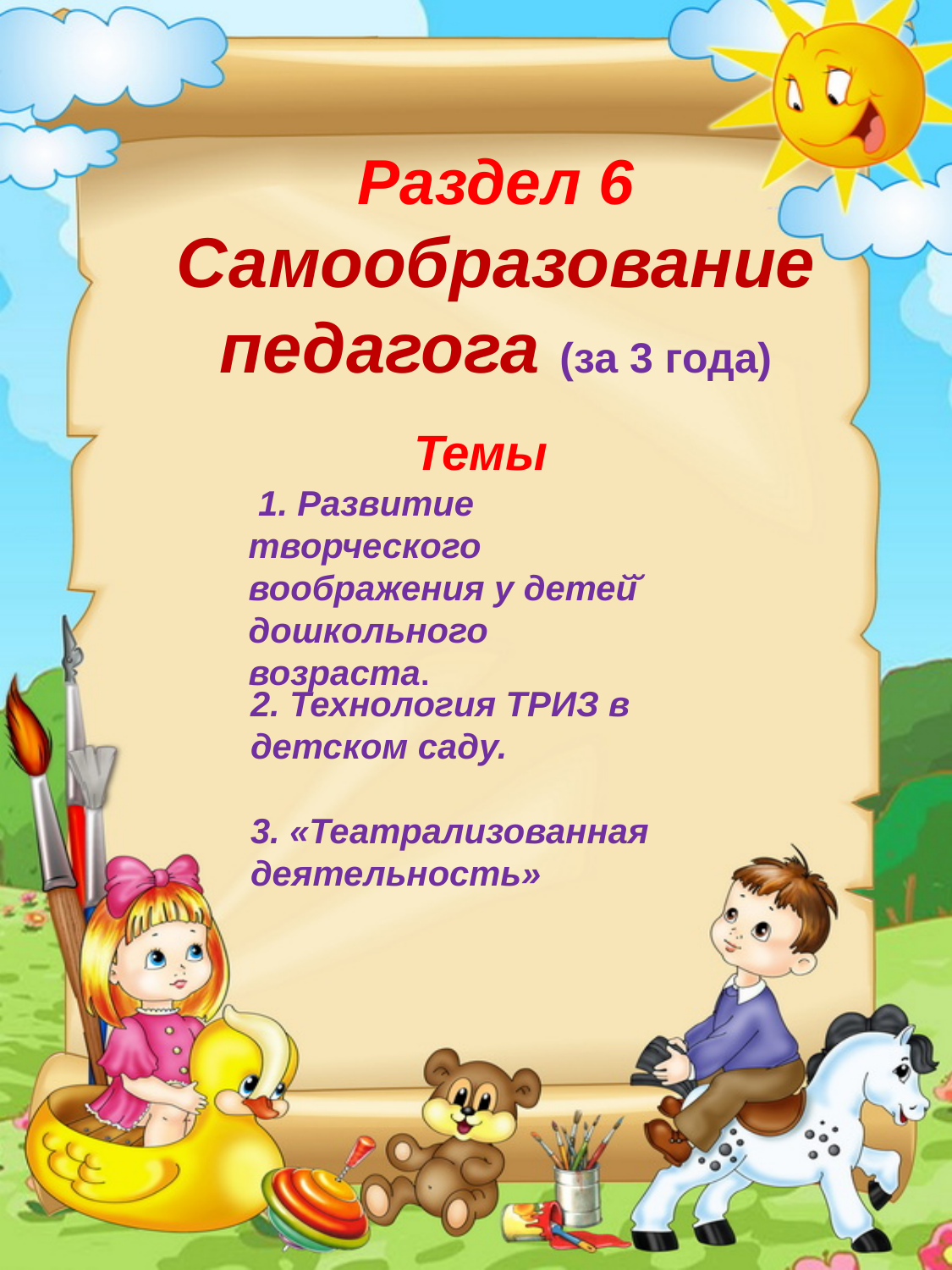

#
Раздел 6 Самообразование педагога (за 3 года)

                 Темы
 1. Развитие творческого воображения у детей̆ дошкольного возраста.

2. Технология ТРИЗ в детском саду.

3. «Театрализованная деятельность»